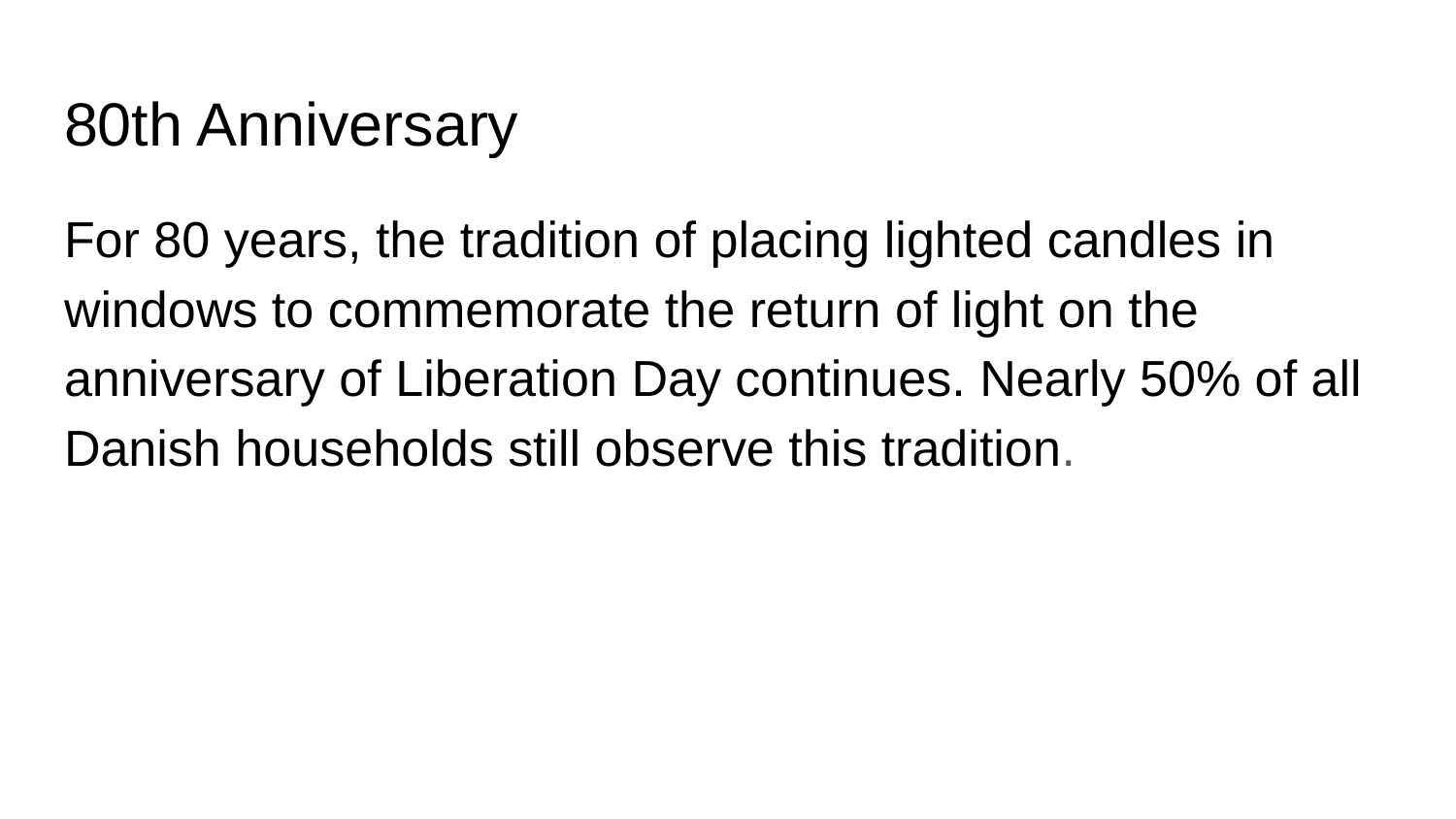

# 80th Anniversary
For 80 years, the tradition of placing lighted candles in windows to commemorate the return of light on the anniversary of Liberation Day continues. Nearly 50% of all Danish households still observe this tradition.